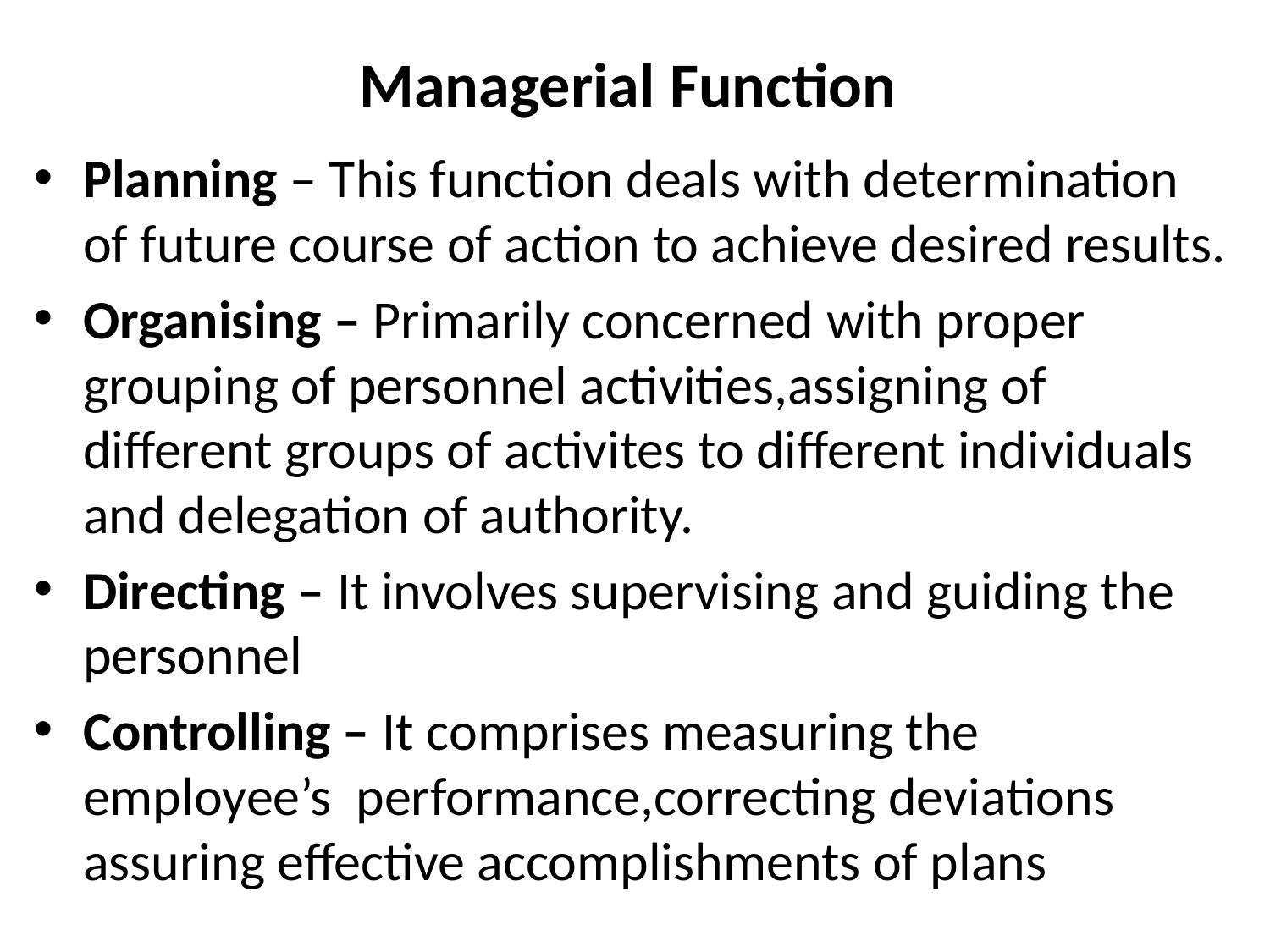

# Managerial Function
Planning – This function deals with determination of future course of action to achieve desired results.
Organising – Primarily concerned with proper grouping of personnel activities,assigning of different groups of activites to different individuals and delegation of authority.
Directing – It involves supervising and guiding the personnel
Controlling – It comprises measuring the employee’s  performance,correcting deviations assuring effective accomplishments of plans